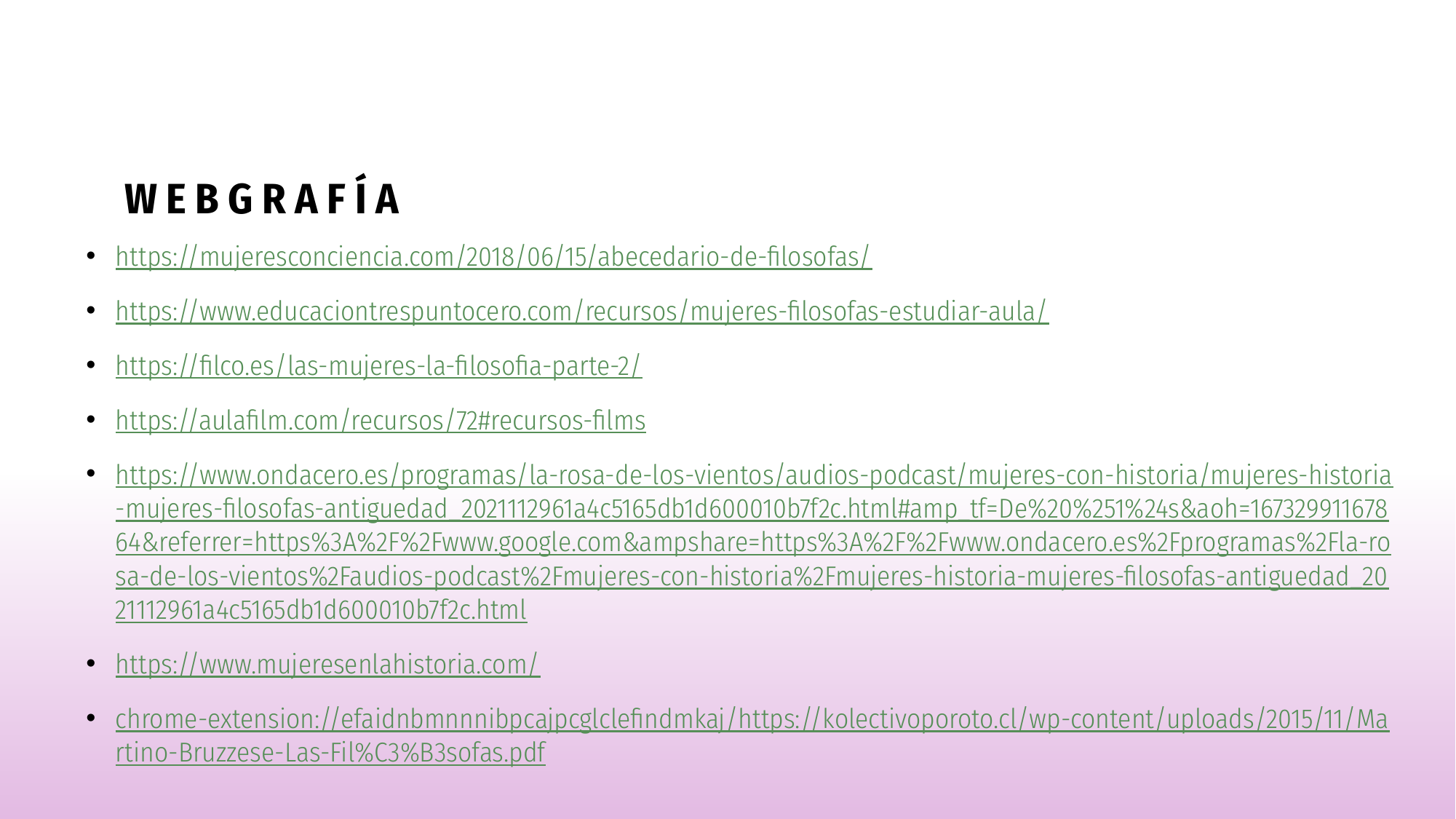

# webgrafía
https://mujeresconciencia.com/2018/06/15/abecedario-de-filosofas/
https://www.educaciontrespuntocero.com/recursos/mujeres-filosofas-estudiar-aula/
https://filco.es/las-mujeres-la-filosofia-parte-2/
https://aulafilm.com/recursos/72#recursos-films
https://www.ondacero.es/programas/la-rosa-de-los-vientos/audios-podcast/mujeres-con-historia/mujeres-historia-mujeres-filosofas-antiguedad_2021112961a4c5165db1d600010b7f2c.html#amp_tf=De%20%251%24s&aoh=16732991167864&referrer=https%3A%2F%2Fwww.google.com&ampshare=https%3A%2F%2Fwww.ondacero.es%2Fprogramas%2Fla-rosa-de-los-vientos%2Faudios-podcast%2Fmujeres-con-historia%2Fmujeres-historia-mujeres-filosofas-antiguedad_2021112961a4c5165db1d600010b7f2c.html
https://www.mujeresenlahistoria.com/
chrome-extension://efaidnbmnnnibpcajpcglclefindmkaj/https://kolectivoporoto.cl/wp-content/uploads/2015/11/Martino-Bruzzese-Las-Fil%C3%B3sofas.pdf